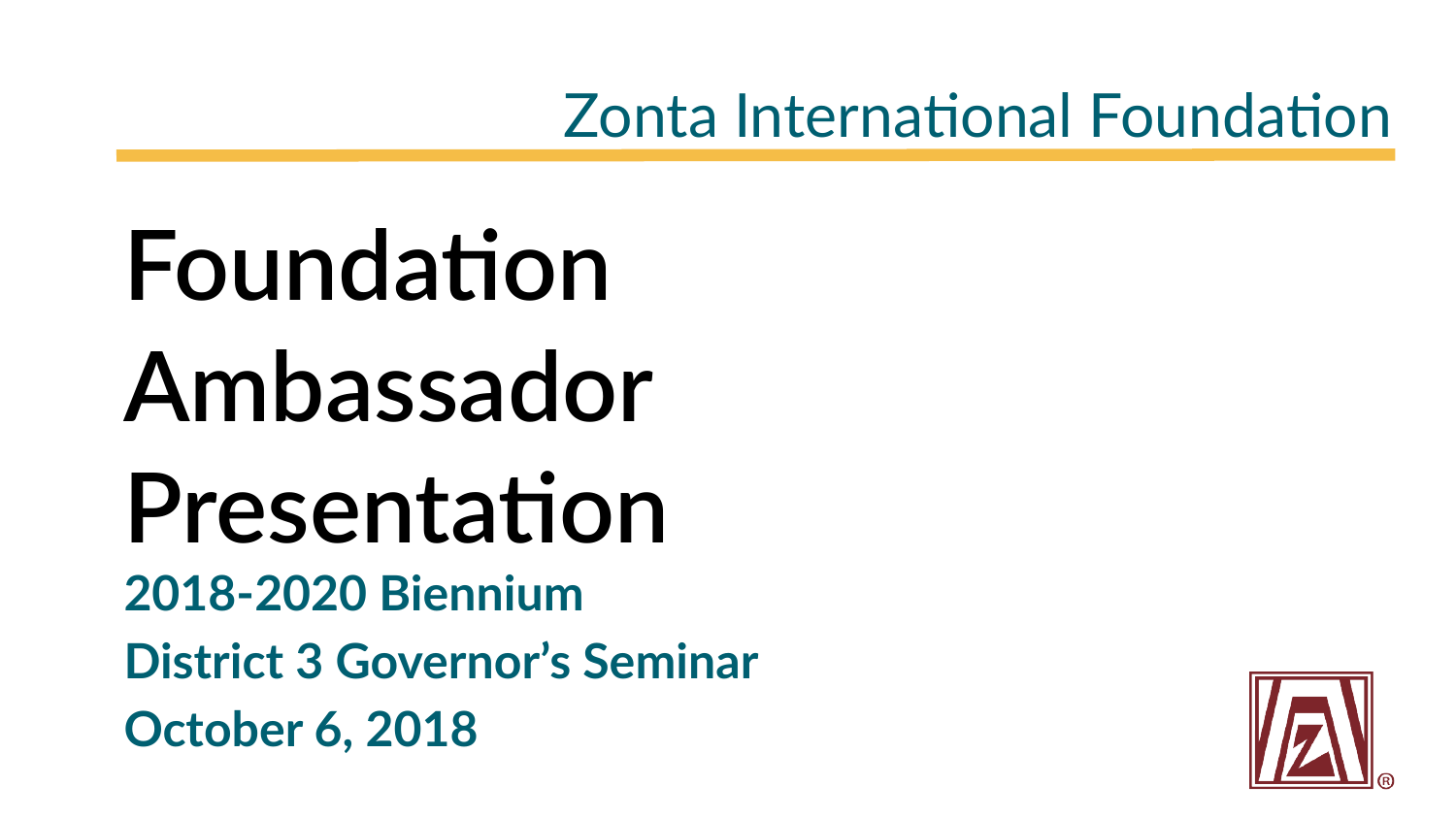

# Foundation Ambassador Presentation
2018-2020 Biennium
District 3 Governor’s Seminar
October 6, 2018